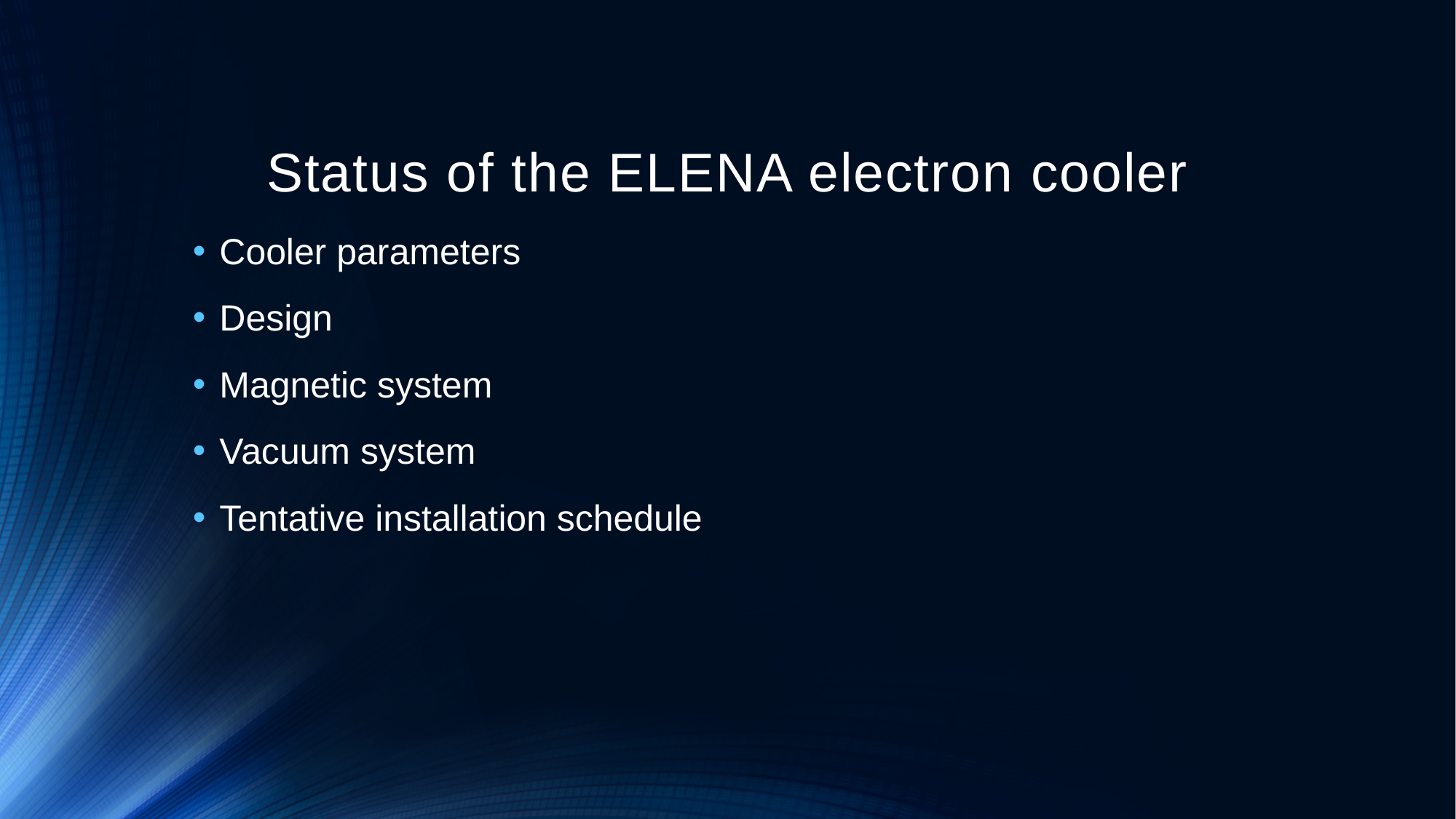

# Status of the ELENA electron cooler
Cooler parameters
Design
Magnetic system
Vacuum system
Tentative installation schedule